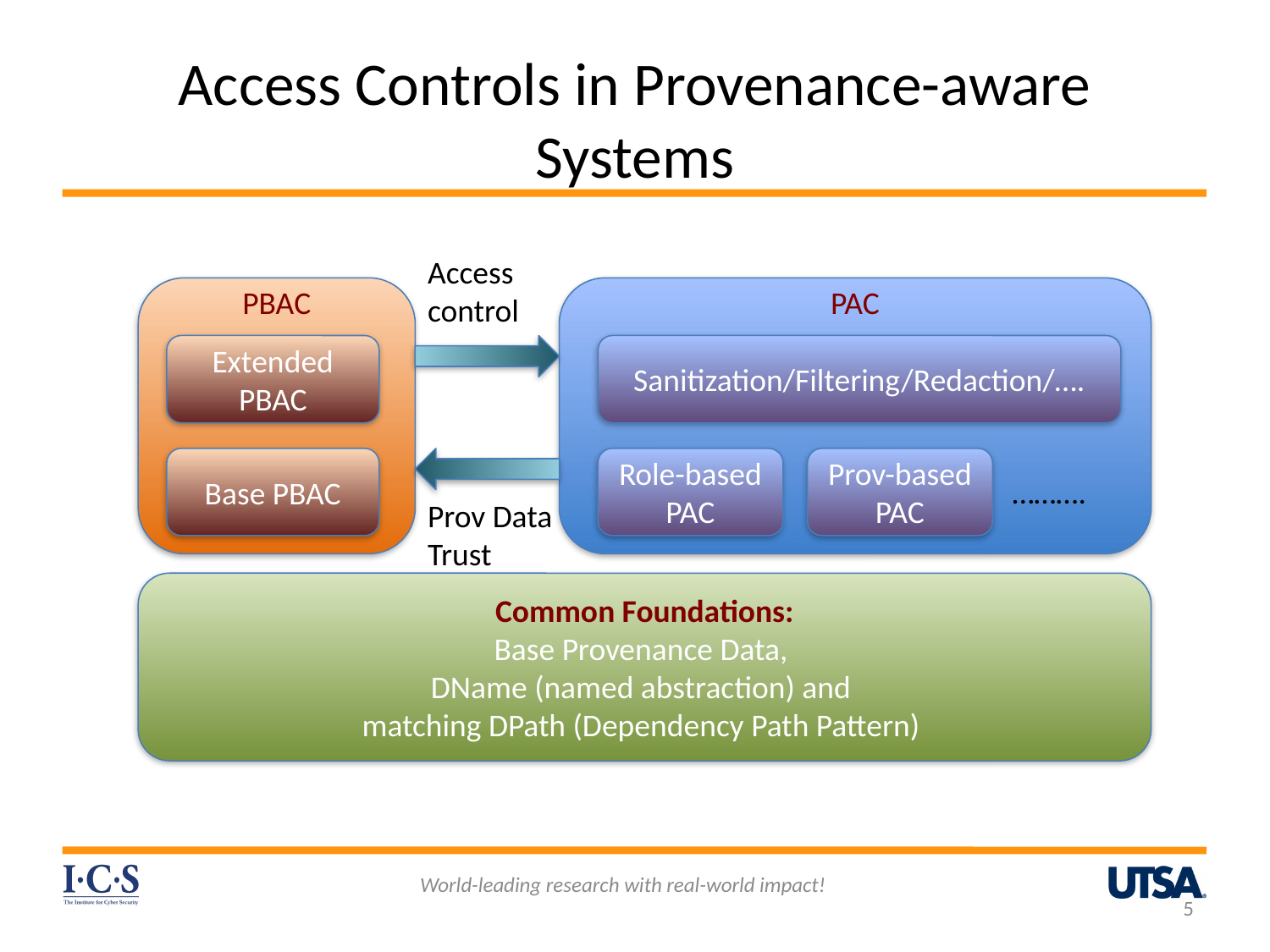

# Access Controls in Provenance-aware Systems
Access control
PBAC

PAC

Extended PBAC

Sanitization/Filtering/Redaction/….
Base PBAC

Role-based
PAC
Prov-based
PAC
 ……….
Prov Data Trust
Common Foundations:
Base Provenance Data,
DName (named abstraction) and
matching DPath (Dependency Path Pattern)
World-leading research with real-world impact!
5